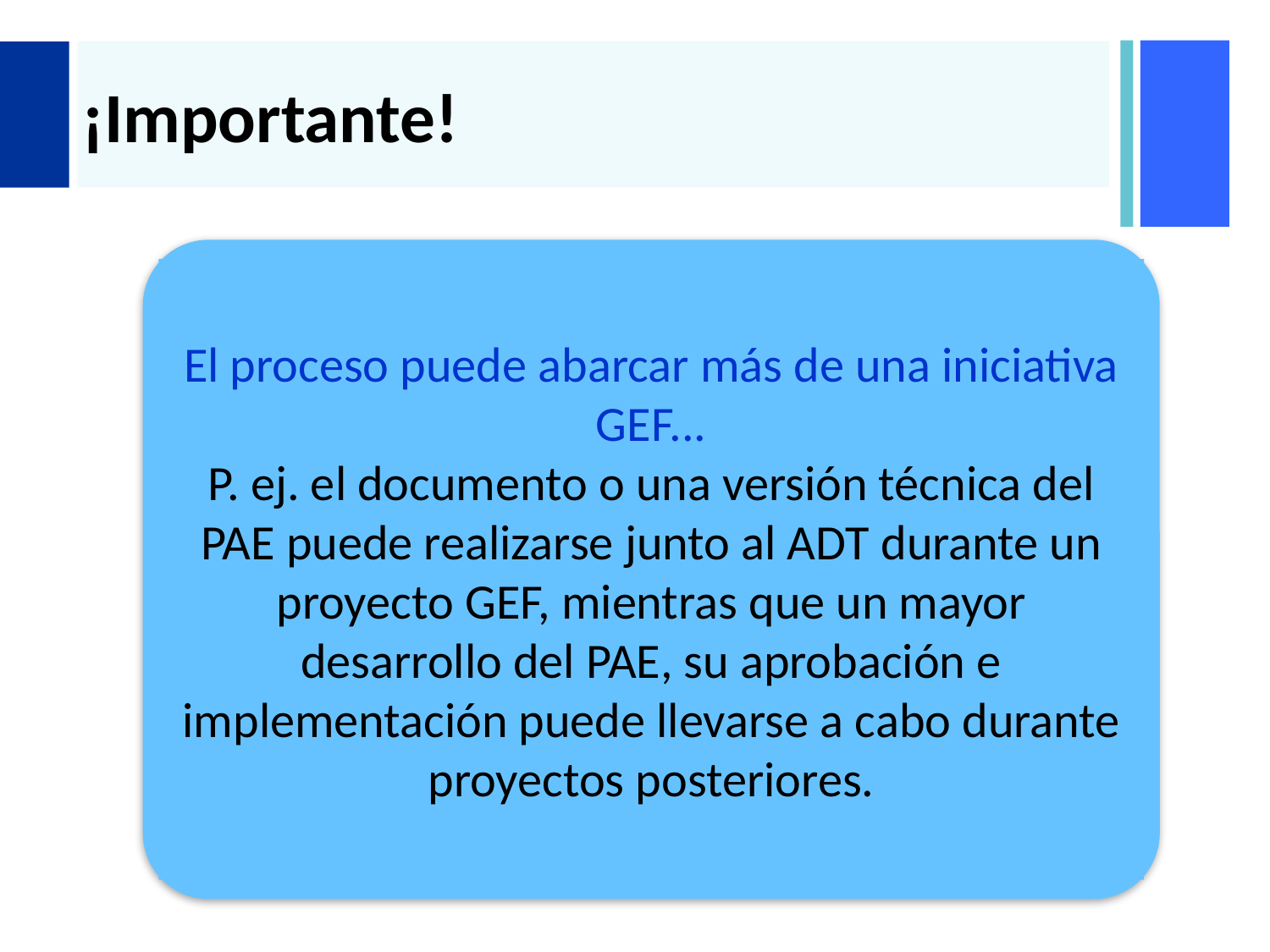

# ¡Importante!

El proceso puede abarcar más de una iniciativa GEF...
P. ej. el documento o una versión técnica del PAE puede realizarse junto al ADT durante un proyecto GEF, mientras que un mayor desarrollo del PAE, su aprobación e implementación puede llevarse a cabo durante proyectos posteriores.